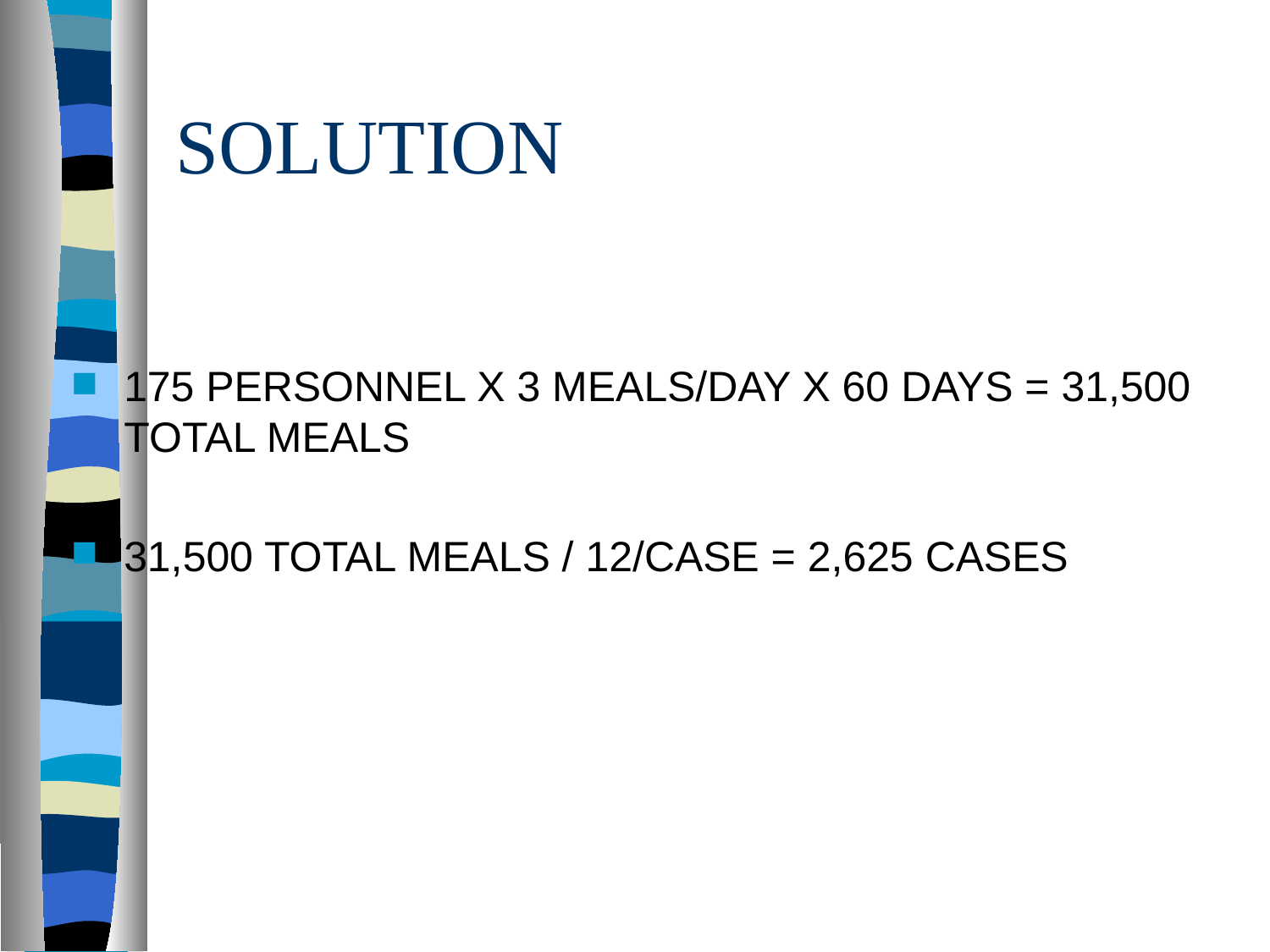

# SOLUTION

175 PERSONNEL X 3 MEALS/DAY X 60 DAYS = 31,500 TOTAL MEALS

31,500 TOTAL MEALS / 12/CASE = 2,625 CASES